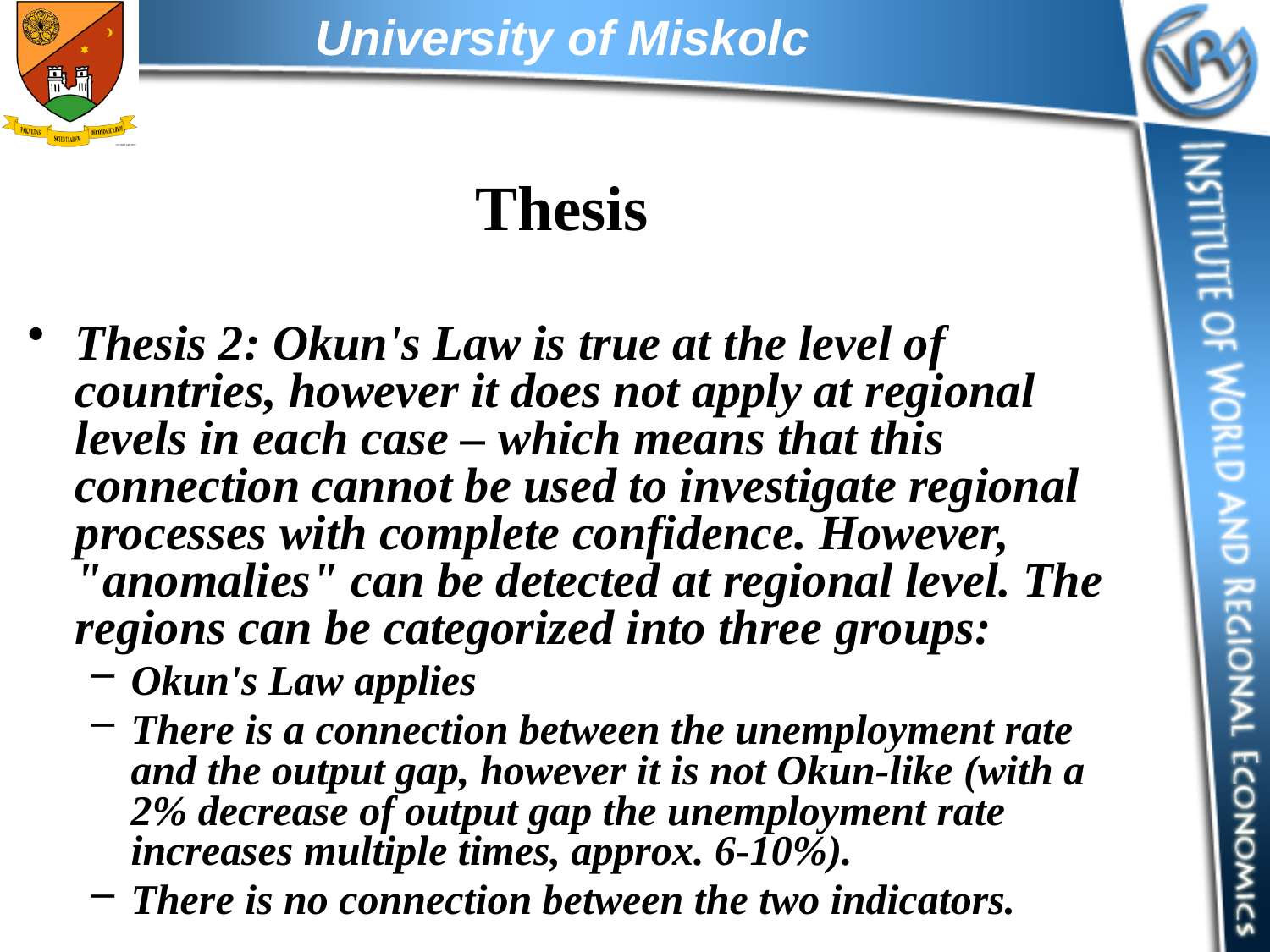

# Thesis
Thesis 2: Okun's Law is true at the level of countries, however it does not apply at regional levels in each case – which means that this connection cannot be used to investigate regional processes with complete confidence. However, "anomalies" can be detected at regional level. The regions can be categorized into three groups:
Okun's Law applies
There is a connection between the unemployment rate and the output gap, however it is not Okun-like (with a 2% decrease of output gap the unemployment rate increases multiple times, approx. 6-10%).
There is no connection between the two indicators.